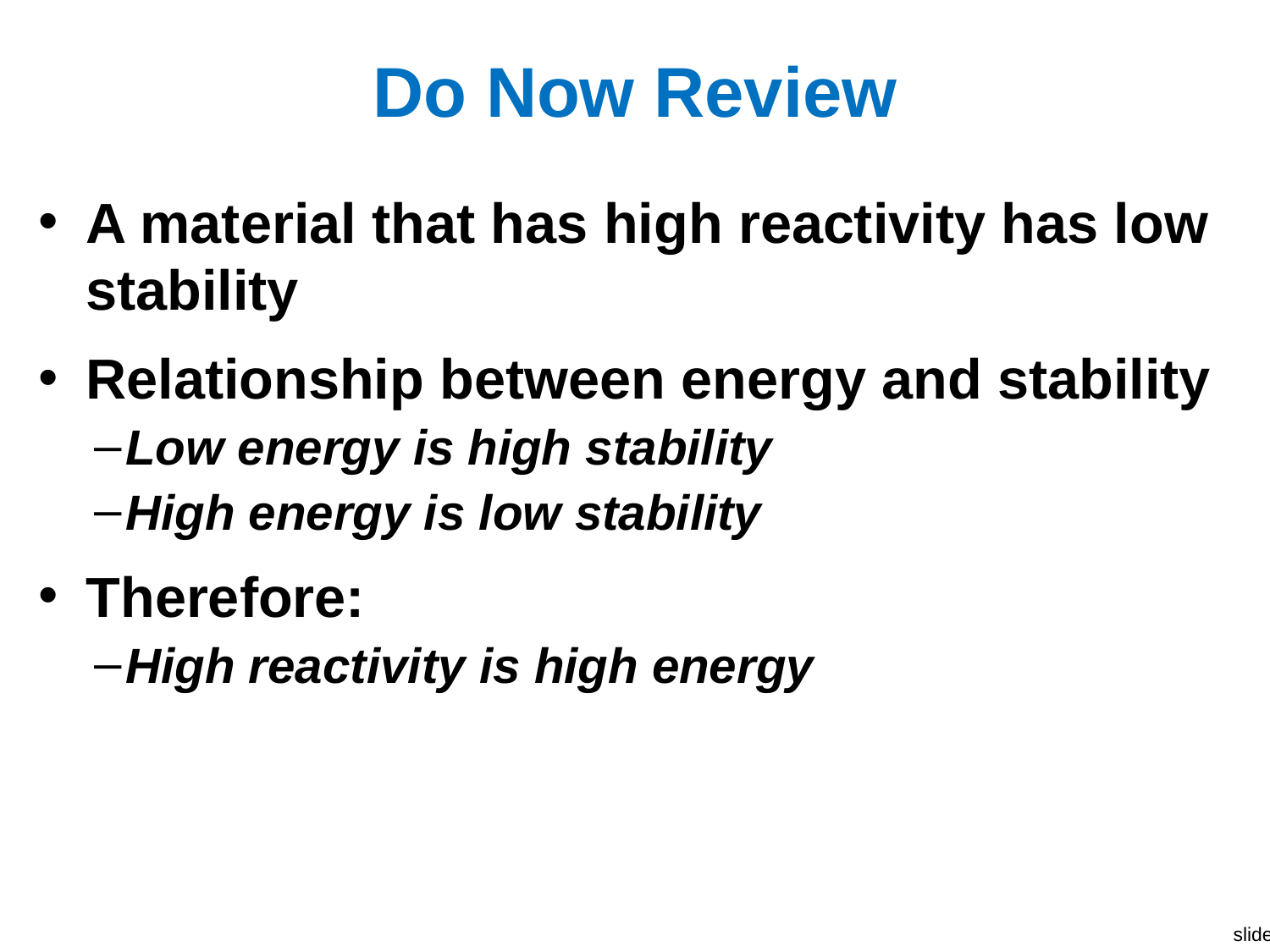

# Do Now Review
A material that has high reactivity has low stability
Relationship between energy and stability
Low energy is high stability
High energy is low stability
Therefore:
High reactivity is high energy